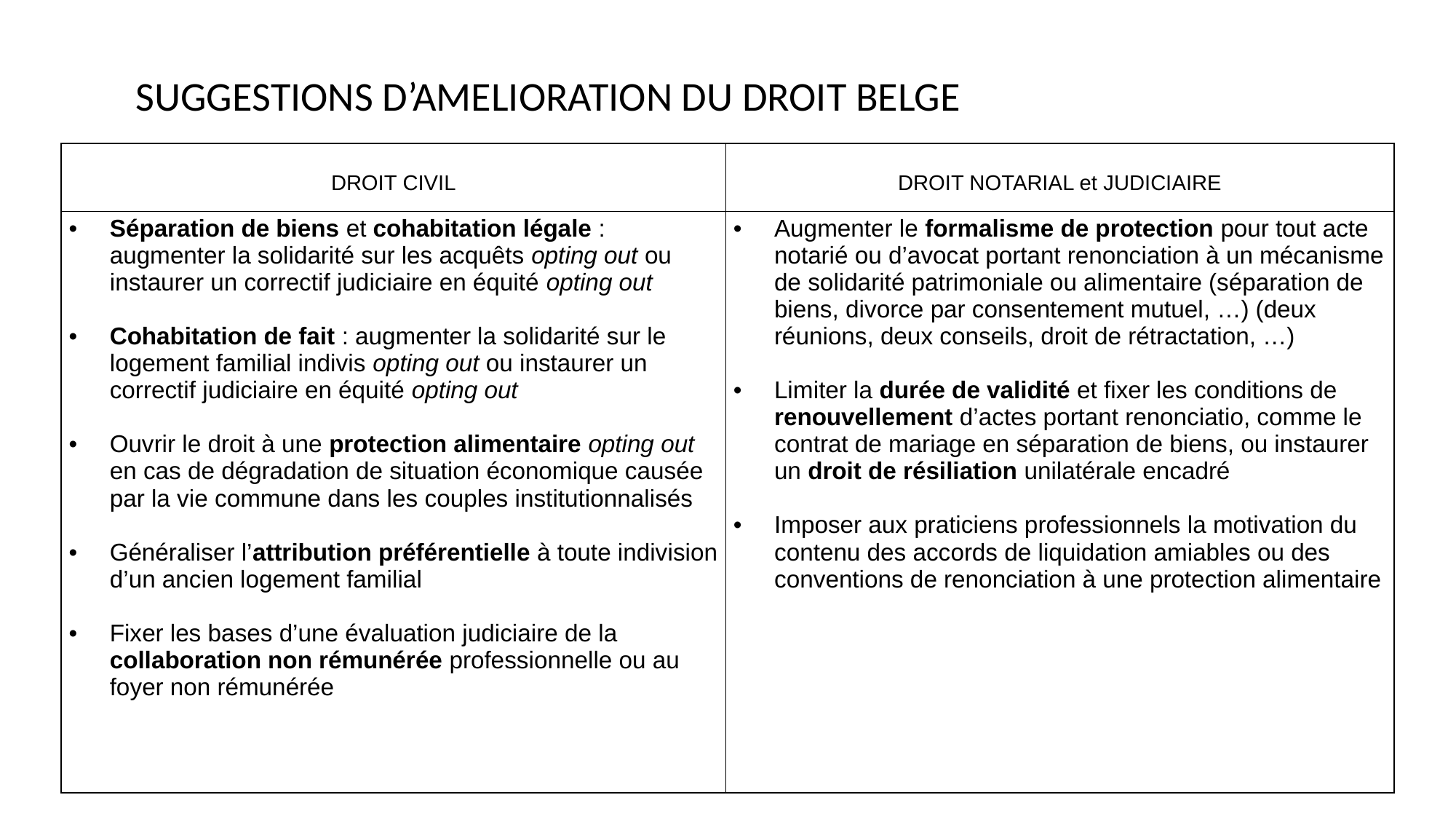

# SUGGESTIONS D’AMELIORATION DU DROIT BELGE
| DROIT CIVIL | DROIT NOTARIAL et JUDICIAIRE |
| --- | --- |
| Séparation de biens et cohabitation légale : augmenter la solidarité sur les acquêts opting out ou instaurer un correctif judiciaire en équité opting out Cohabitation de fait : augmenter la solidarité sur le logement familial indivis opting out ou instaurer un correctif judiciaire en équité opting out Ouvrir le droit à une protection alimentaire opting out en cas de dégradation de situation économique causée par la vie commune dans les couples institutionnalisés Généraliser l’attribution préférentielle à toute indivision d’un ancien logement familial Fixer les bases d’une évaluation judiciaire de la collaboration non rémunérée professionnelle ou au foyer non rémunérée | Augmenter le formalisme de protection pour tout acte notarié ou d’avocat portant renonciation à un mécanisme de solidarité patrimoniale ou alimentaire (séparation de biens, divorce par consentement mutuel, …) (deux réunions, deux conseils, droit de rétractation, …) Limiter la durée de validité et fixer les conditions de renouvellement d’actes portant renonciatio, comme le contrat de mariage en séparation de biens, ou instaurer un droit de résiliation unilatérale encadré Imposer aux praticiens professionnels la motivation du contenu des accords de liquidation amiables ou des conventions de renonciation à une protection alimentaire |